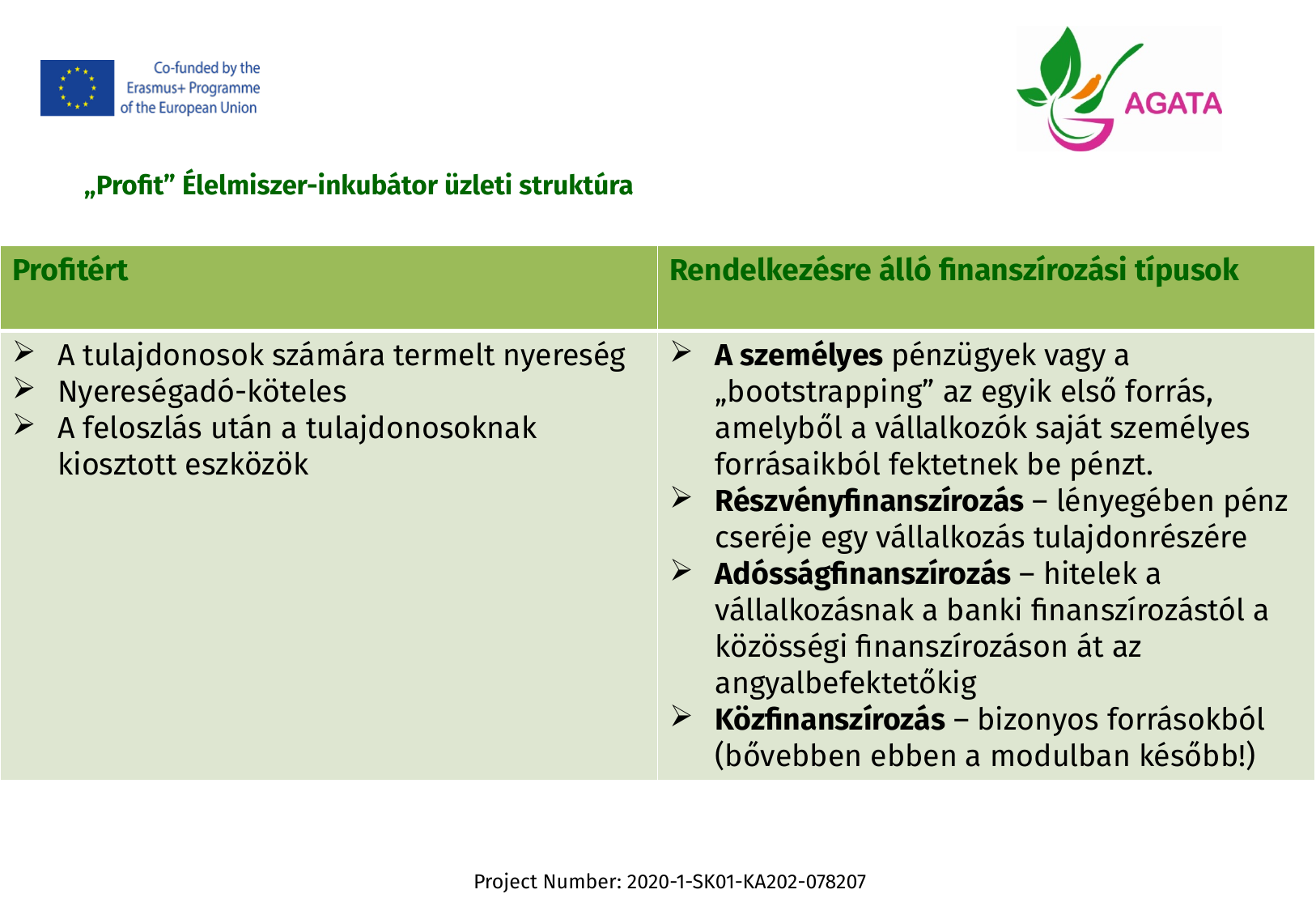

„Profit” Élelmiszer-inkubátor üzleti struktúra

| Profitért | Rendelkezésre álló finanszírozási típusok |
| --- | --- |
| A tulajdonosok számára termelt nyereség Nyereségadó-köteles A feloszlás után a tulajdonosoknak kiosztott eszközök | A személyes pénzügyek vagy a „bootstrapping” az egyik első forrás, amelyből a vállalkozók saját személyes forrásaikból fektetnek be pénzt. Részvényfinanszírozás – lényegében pénz cseréje egy vállalkozás tulajdonrészére Adósságfinanszírozás – hitelek a vállalkozásnak a banki finanszírozástól a közösségi finanszírozáson át az angyalbefektetőkig Közfinanszírozás – bizonyos forrásokból (bővebben ebben a modulban később!) |